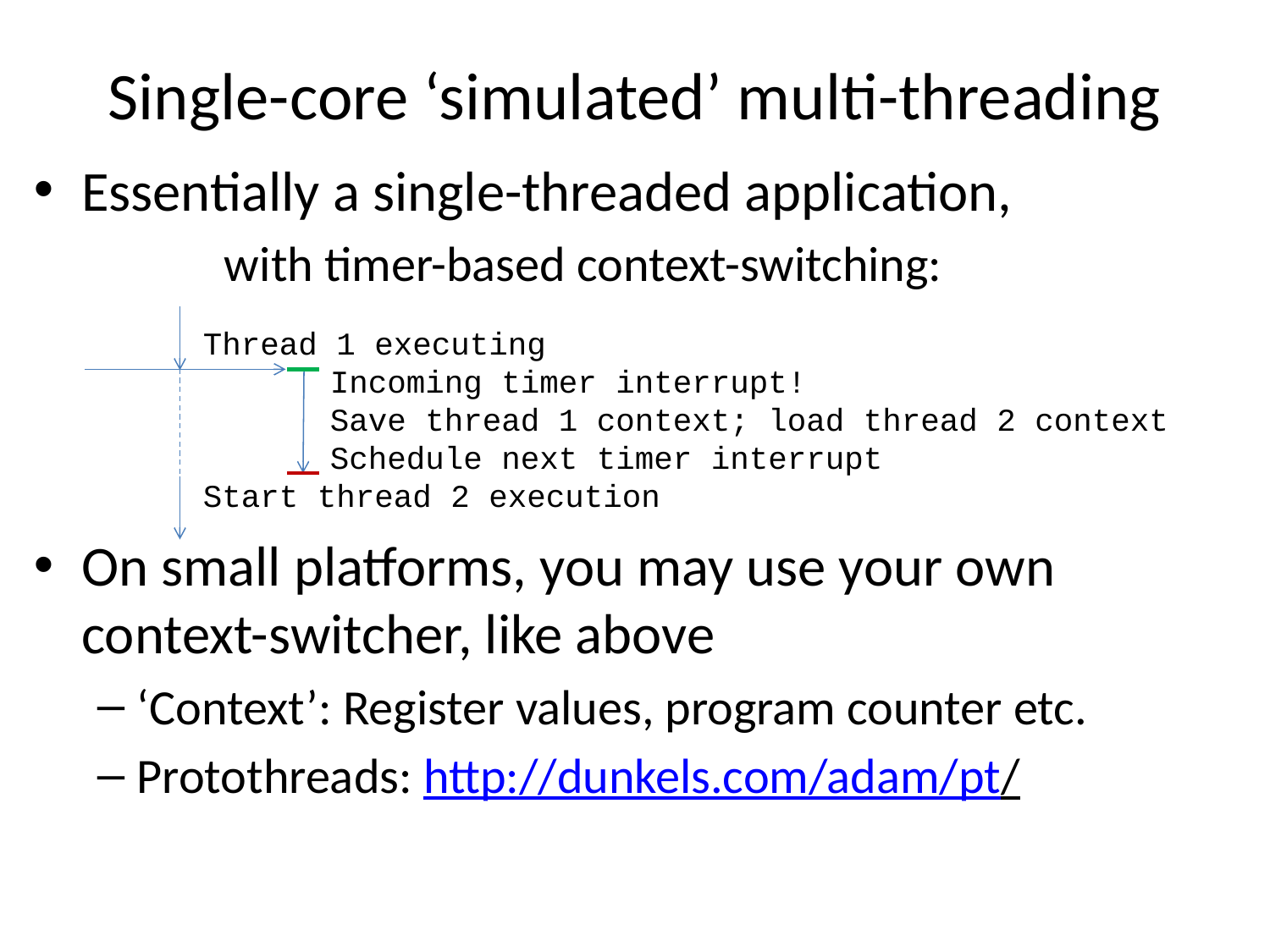

# Single-core ‘simulated’ multi-threading
Essentially a single-threaded application,
	with timer-based context-switching:

On small platforms, you may use your own context-switcher, like above
‘Context’: Register values, program counter etc.
Protothreads: http://dunkels.com/adam/pt/
Thread 1 executing
	Incoming timer interrupt!
	Save thread 1 context; load thread 2 context
	Schedule next timer interrupt
Start thread 2 execution